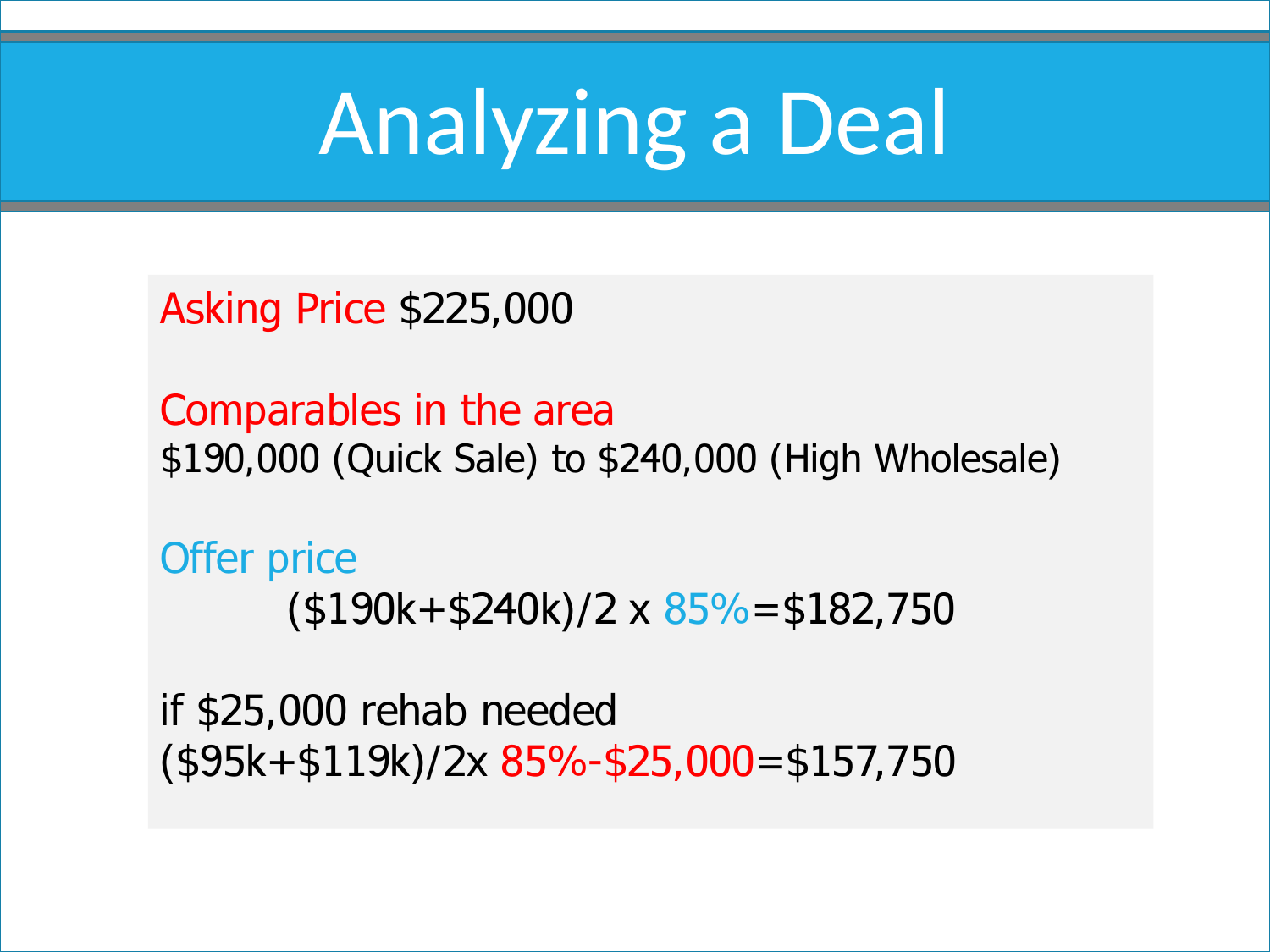

Analyzing a Deal
Asking Price $225,000

Comparables in the area
$190,000 (Quick Sale) to $240,000 (High Wholesale)

Offer price
	($190k+$240k)/2 x 85%=$182,750

if $25,000 rehab needed
($95k+$119k)/2x 85%-$25,000=$157,750